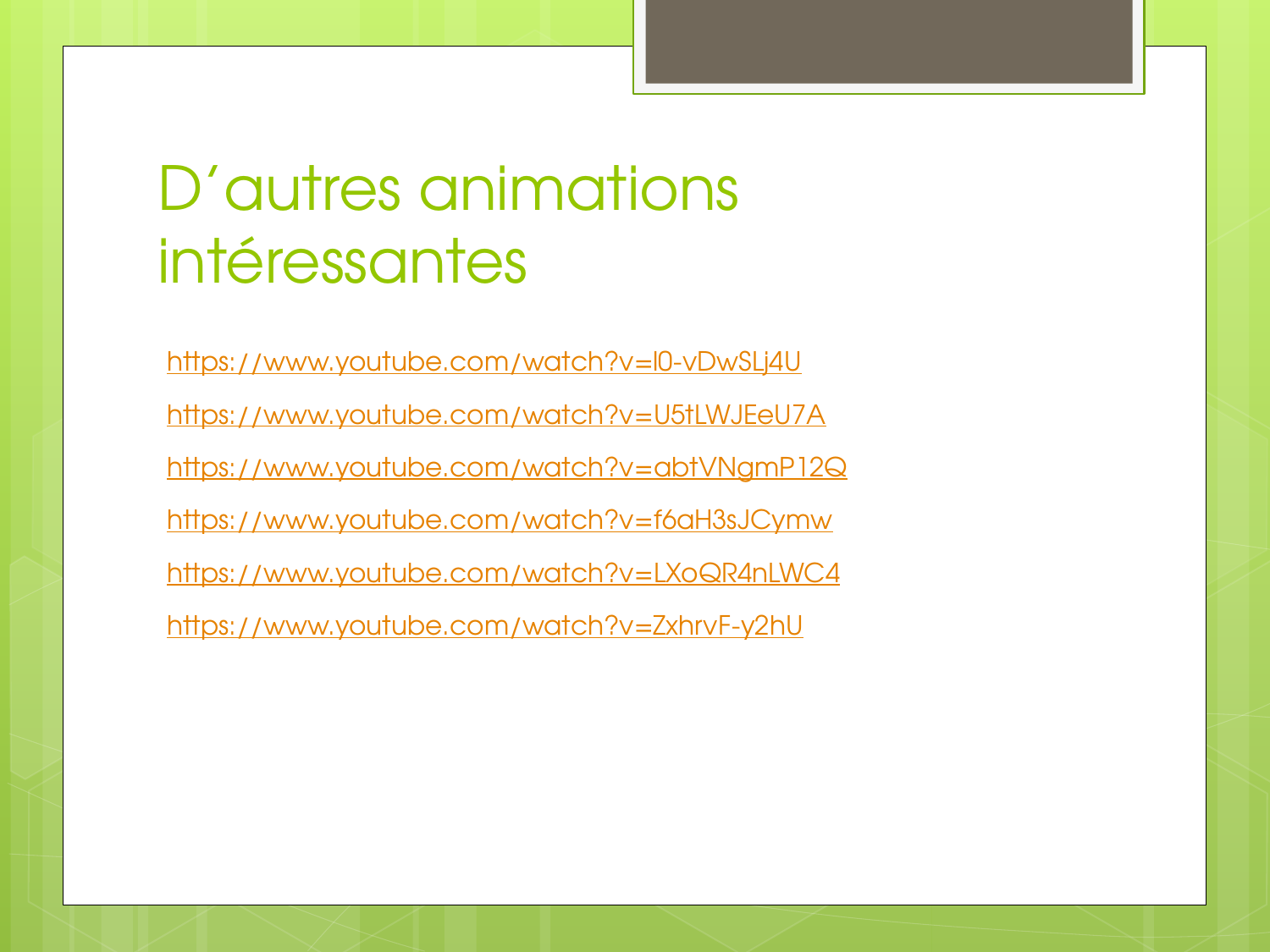

# D’autres animations intéressantes
https://www.youtube.com/watch?v=l0-vDwSLj4U
https://www.youtube.com/watch?v=U5tLWJEeU7A
https://www.youtube.com/watch?v=abtVNgmP12Q
https://www.youtube.com/watch?v=f6aH3sJCymw
https://www.youtube.com/watch?v=LXoQR4nLWC4
https://www.youtube.com/watch?v=ZxhrvF-y2hU